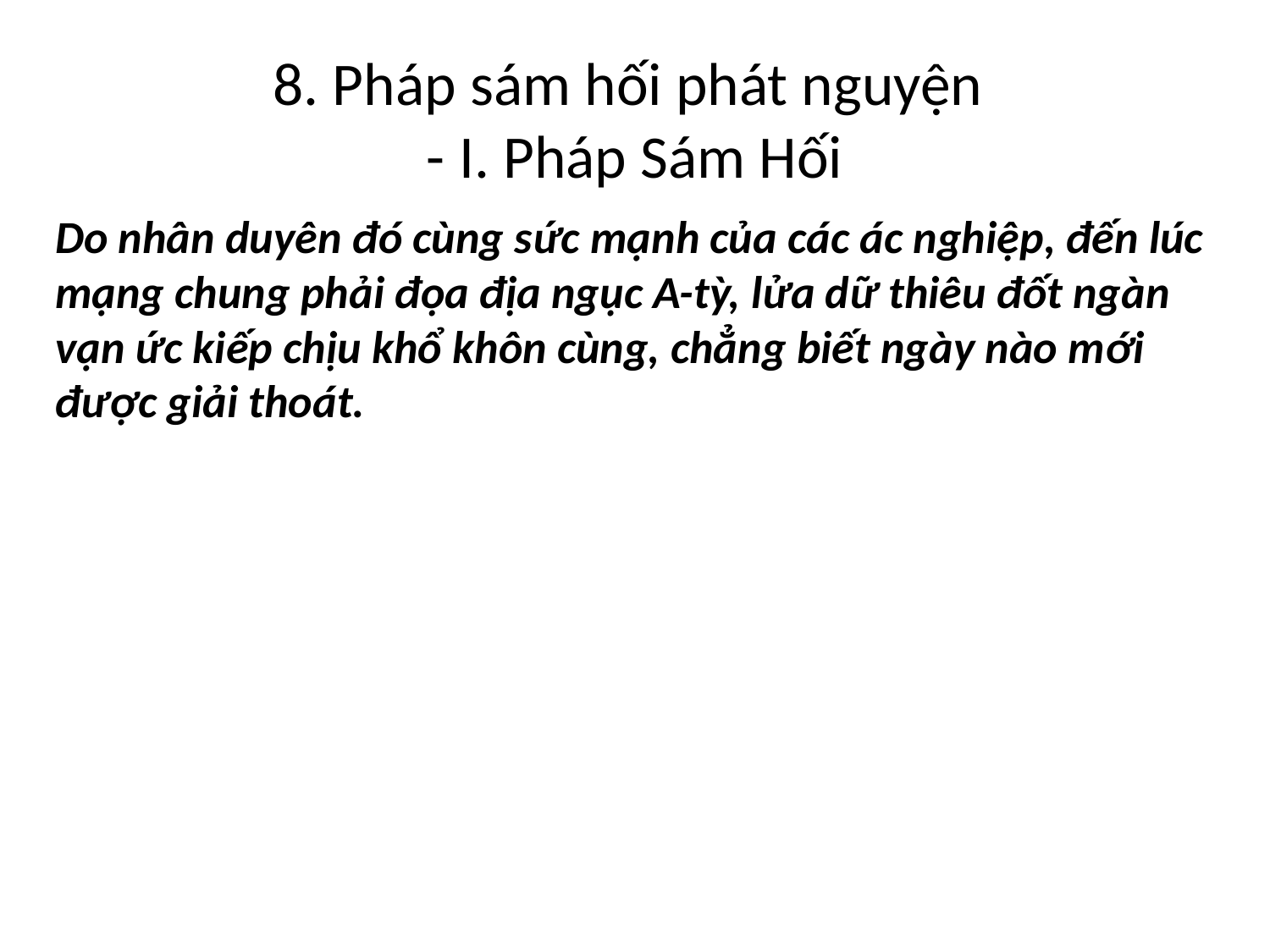

# 8. Pháp sám hối phát nguyện - I. Pháp Sám Hối
Do nhân duyên đó cùng sức mạnh của các ác nghiệp, đến lúc mạng chung phải đọa địa ngục A-tỳ, lửa dữ thiêu đốt ngàn vạn ức kiếp chịu khổ khôn cùng, chẳng biết ngày nào mới được giải thoát.